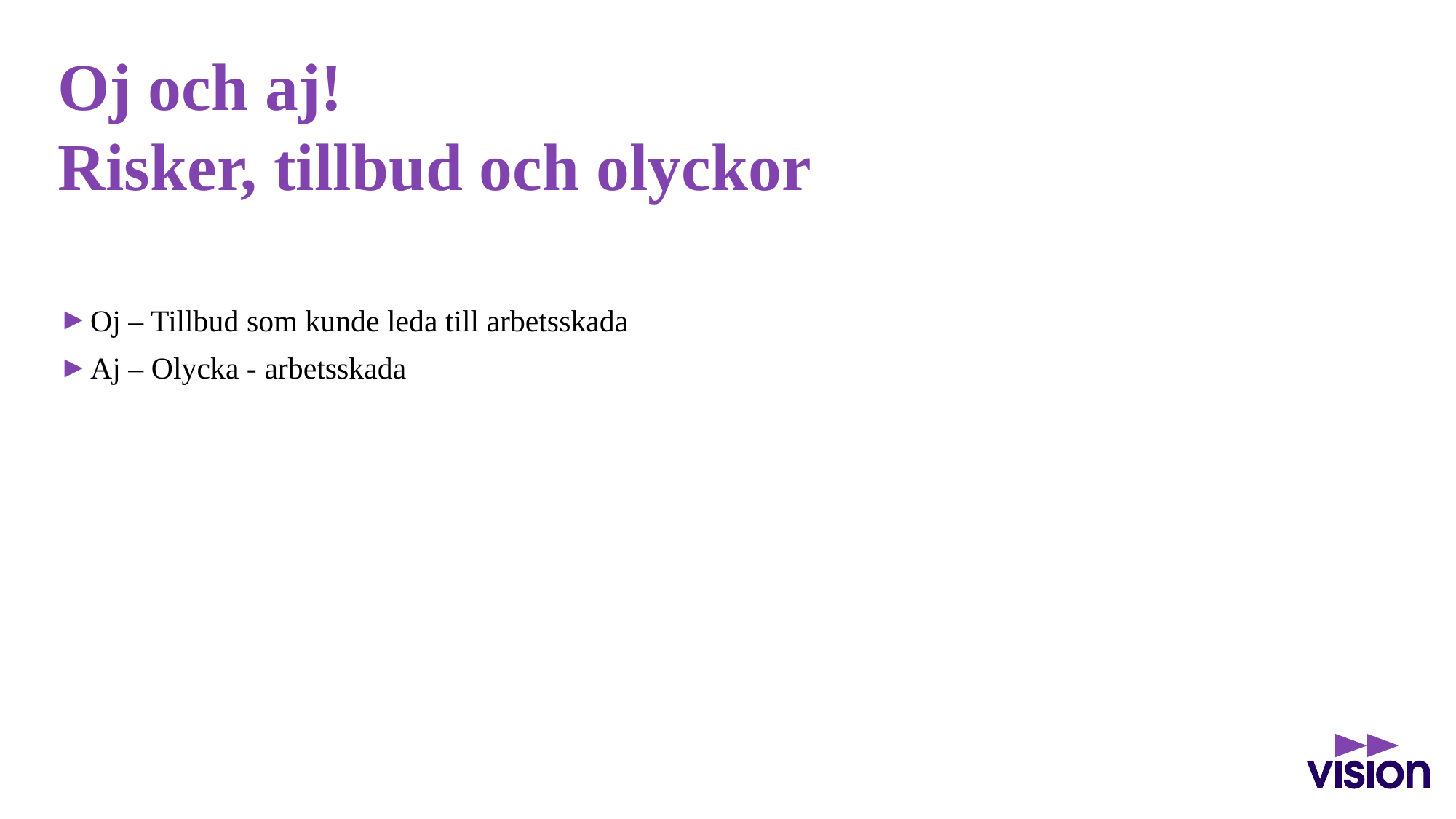

# Oj och aj! Risker, tillbud och olyckor
Oj – Tillbud som kunde leda till arbetsskada
Aj – Olycka - arbetsskada